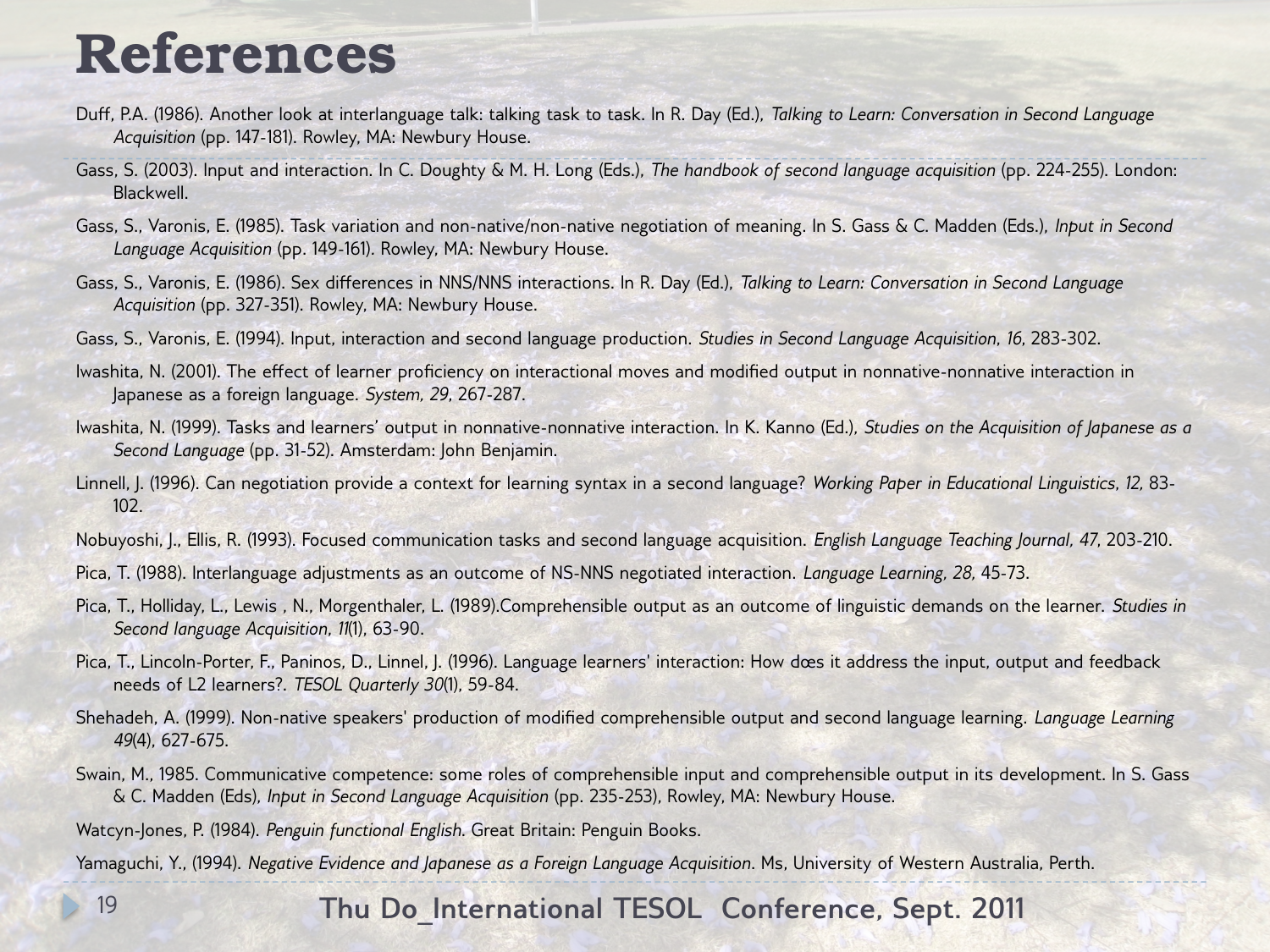

# References
Duff, P.A. (1986). Another look at interlanguage talk: talking task to task. In R. Day (Ed.), Talking to Learn: Conversation in Second Language Acquisition (pp. 147-181). Rowley, MA: Newbury House.
Gass, S. (2003). Input and interaction. In C. Doughty & M. H. Long (Eds.), The handbook of second language acquisition (pp. 224-255). London: Blackwell.
Gass, S., Varonis, E. (1985). Task variation and non-native/non-native negotiation of meaning. In S. Gass & C. Madden (Eds.), Input in Second Language Acquisition (pp. 149-161). Rowley, MA: Newbury House.
Gass, S., Varonis, E. (1986). Sex differences in NNS/NNS interactions. In R. Day (Ed.), Talking to Learn: Conversation in Second Language Acquisition (pp. 327-351). Rowley, MA: Newbury House.
Gass, S., Varonis, E. (1994). Input, interaction and second language production. Studies in Second Language Acquisition, 16, 283-302.
Iwashita, N. (2001). The effect of learner proficiency on interactional moves and modified output in nonnative-nonnative interaction in Japanese as a foreign language. System, 29, 267-287.
Iwashita, N. (1999). Tasks and learners’ output in nonnative-nonnative interaction. In K. Kanno (Ed.), Studies on the Acquisition of Japanese as a Second Language (pp. 31-52). Amsterdam: John Benjamin.
Linnell, J. (1996). Can negotiation provide a context for learning syntax in a second language? Working Paper in Educational Linguistics, 12, 83-102.
Nobuyoshi, J., Ellis, R. (1993). Focused communication tasks and second language acquisition. English Language Teaching Journal, 47, 203-210.
Pica, T. (1988). Interlanguage adjustments as an outcome of NS-NNS negotiated interaction. Language Learning, 28, 45-73.
Pica, T., Holliday, L., Lewis , N., Morgenthaler, L. (1989).Comprehensible output as an outcome of linguistic demands on the learner. Studies in Second language Acquisition, 11(1), 63-90.
Pica, T., Lincoln-Porter, F., Paninos, D., Linnel, J. (1996). Language learners' interaction: How does it address the input, output and feedback needs of L2 learners?. TESOL Quarterly 30(1), 59-84.
Shehadeh, A. (1999). Non-native speakers' production of modified comprehensible output and second language learning. Language Learning 49(4), 627-675.
Swain, M., 1985. Communicative competence: some roles of comprehensible input and comprehensible output in its development. In S. Gass & C. Madden (Eds), Input in Second Language Acquisition (pp. 235-253), Rowley, MA: Newbury House.
Watcyn-Jones, P. (1984). Penguin functional English. Great Britain: Penguin Books.
Yamaguchi, Y., (1994). Negative Evidence and Japanese as a Foreign Language Acquisition. Ms, University of Western Australia, Perth.

19
Thu Do_International TESOL  Conference, Sept. 2011